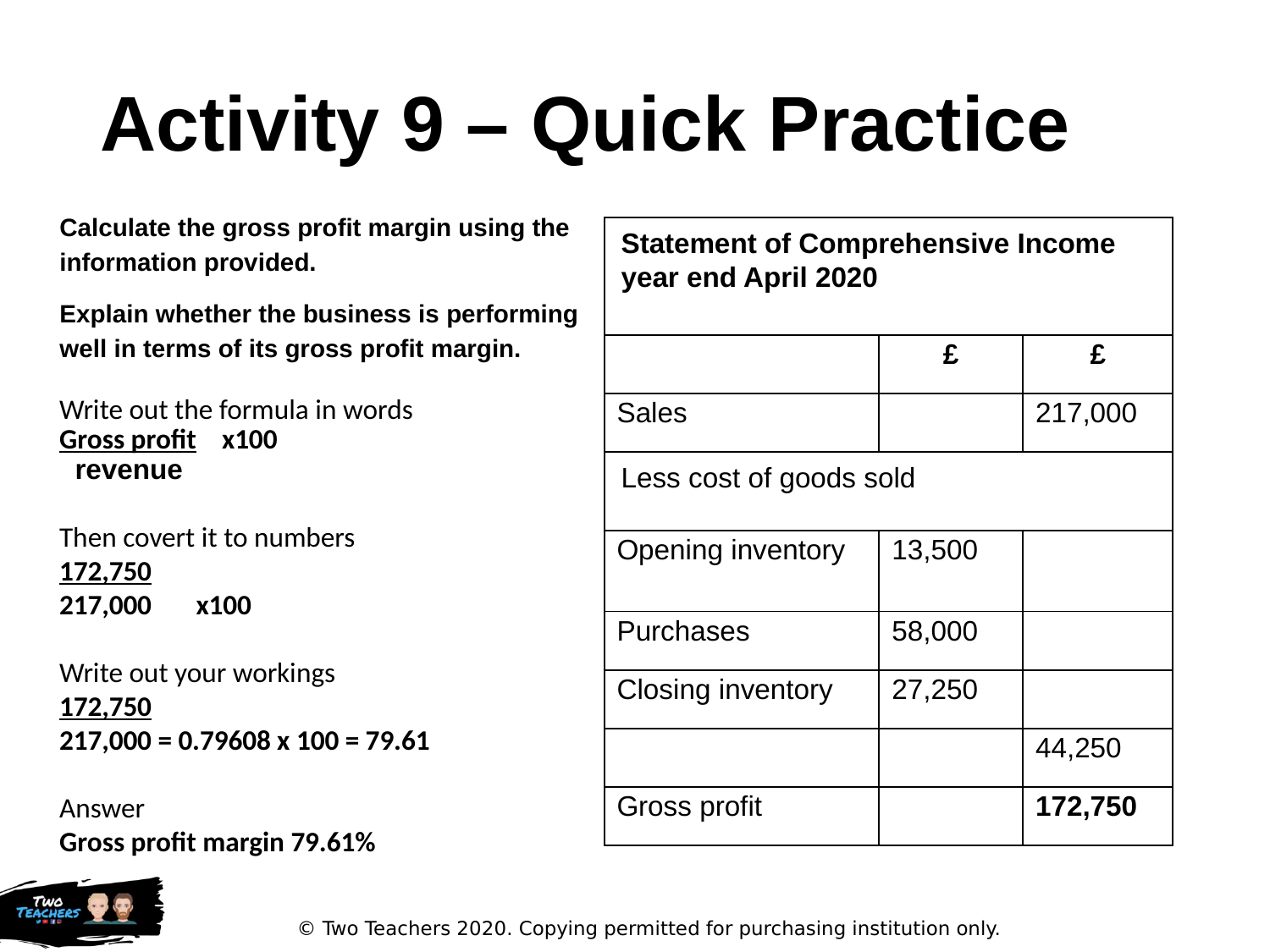

# Activity 9 – Quick Practice
Calculate the gross profit margin using the information provided.
Explain whether the business is performing well in terms of its gross profit margin.
| Statement of Comprehensive Income year end April 2020 |  |  |
| --- | --- | --- |
|  | £ | £ |
| Sales |  | 217,000 |
| Less cost of goods sold |  |  |
| Opening inventory | 13,500 |  |
| Purchases | 58,000 |  |
| Closing inventory | 27,250 |  |
|  |  | 44,250 |
| Gross profit |  | 172,750 |
Write out the formula in words
Gross profit    x100
  revenue

Then covert it to numbers
172,750
217,000       x100

Write out your workings
172,750
217,000 = 0.79608 x 100 = 79.61

Answer
Gross profit margin 79.61%